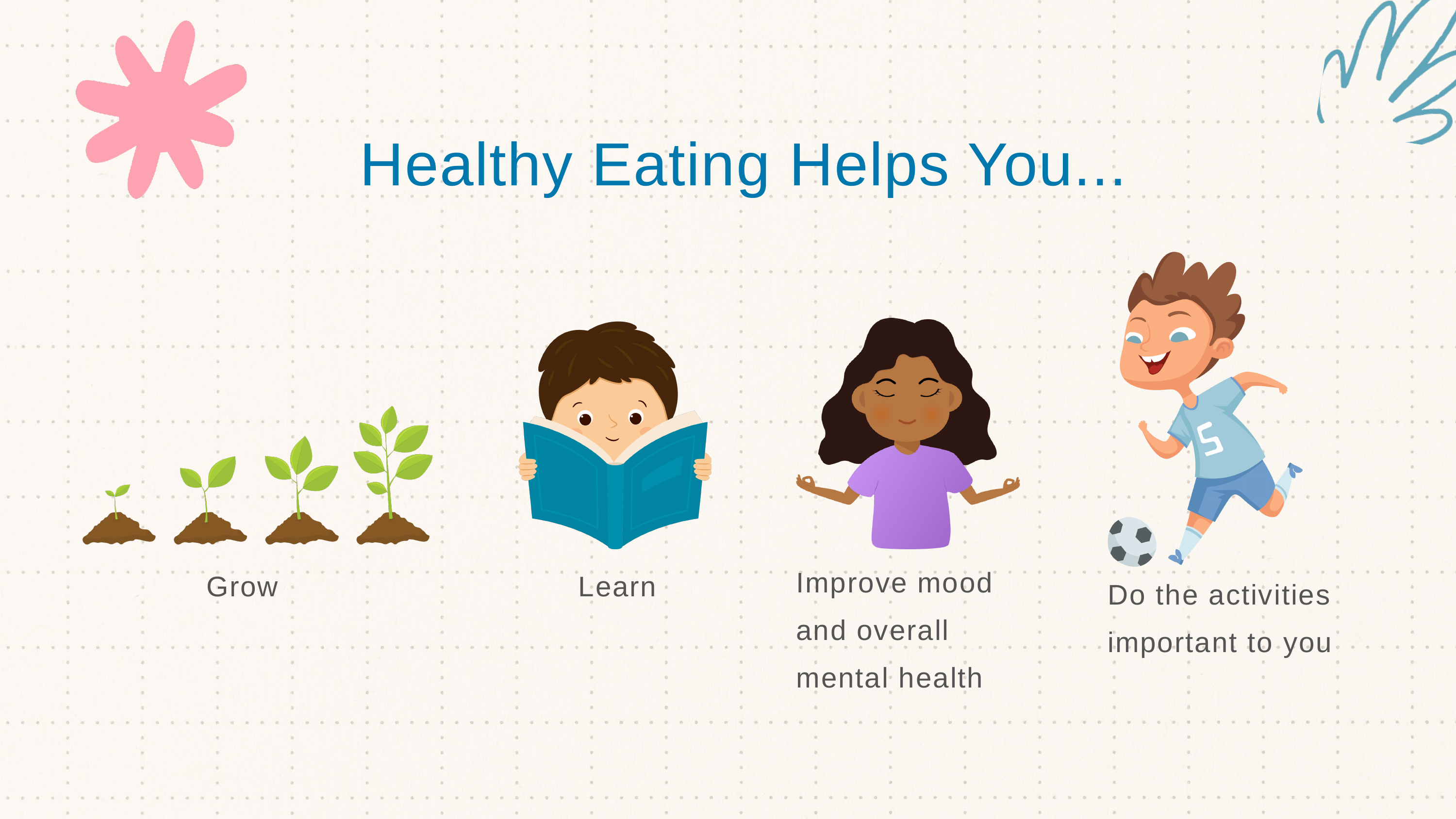

Healthy Eating Helps You...

Improve mood and overall mental health
Grow
Learn
Do the activities important to you